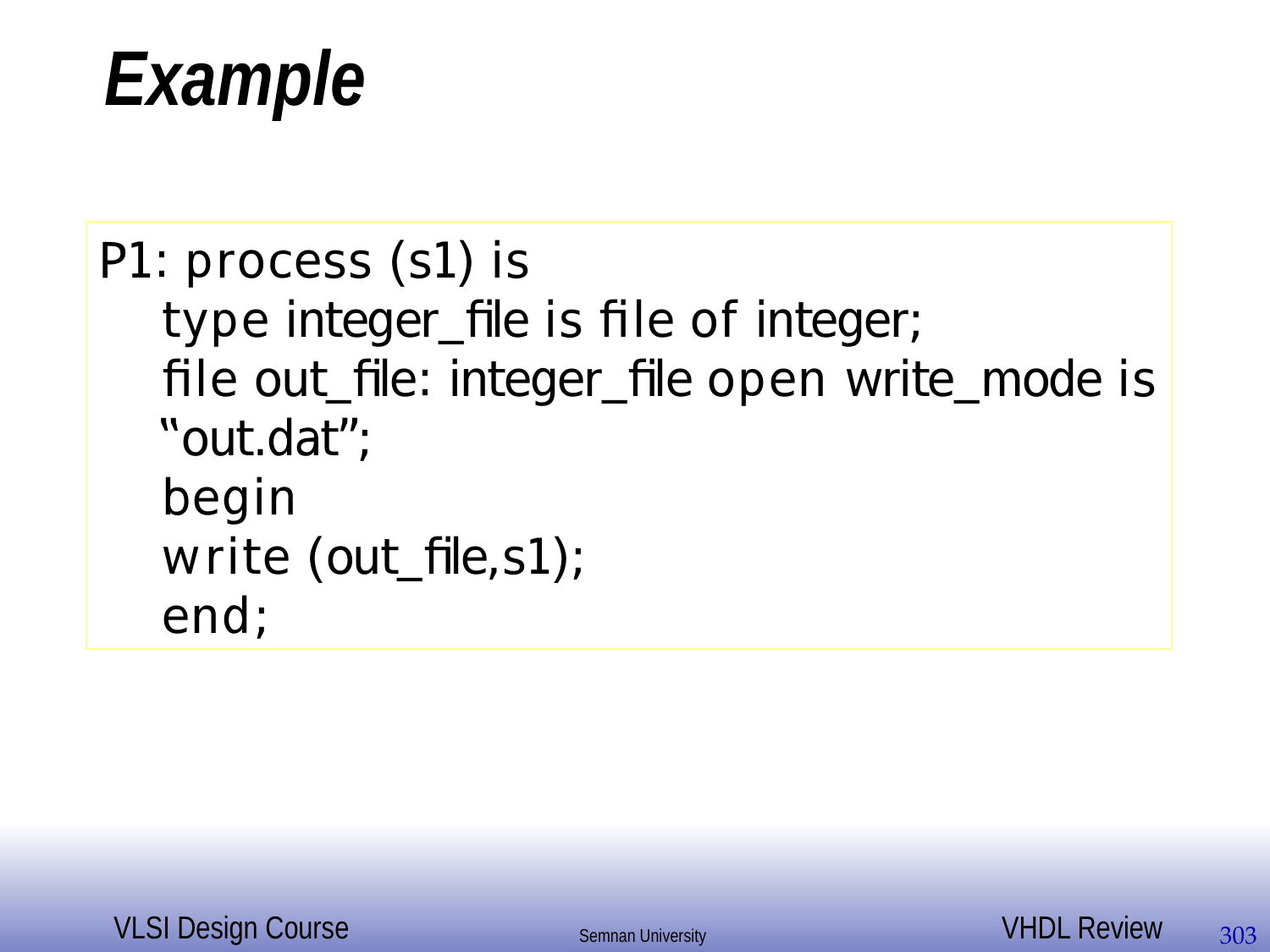

# Example
P1: process (s1) is
type integer_file is file of integer;
file out_file: integer_file open write_mode is
“out.dat”;
begin
write (out_file,s1);
end;
303